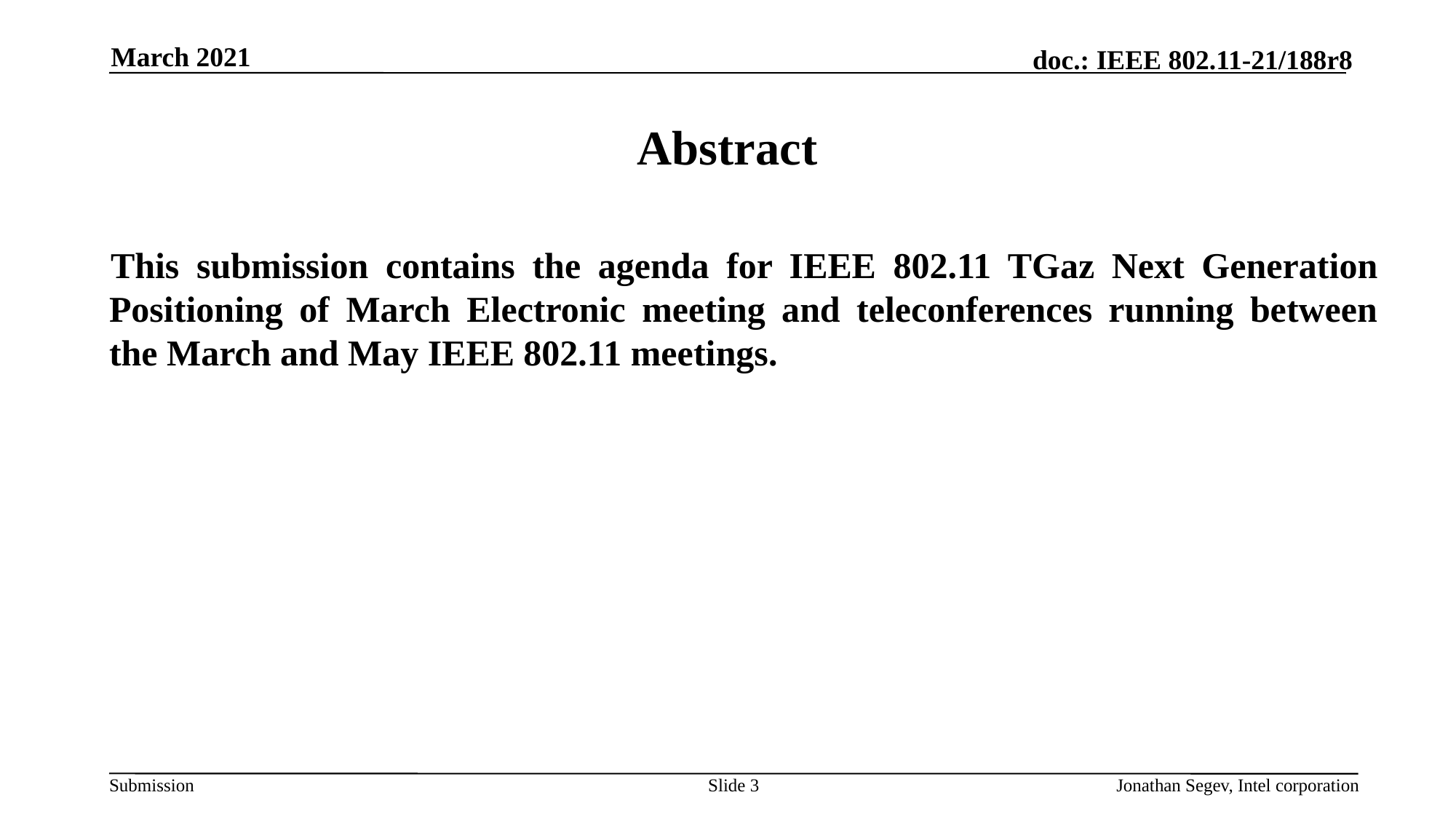

March 2021
# Abstract
This submission contains the agenda for IEEE 802.11 TGaz Next Generation Positioning of March Electronic meeting and teleconferences running between the March and May IEEE 802.11 meetings.

Slide 3
Jonathan Segev, Intel corporation